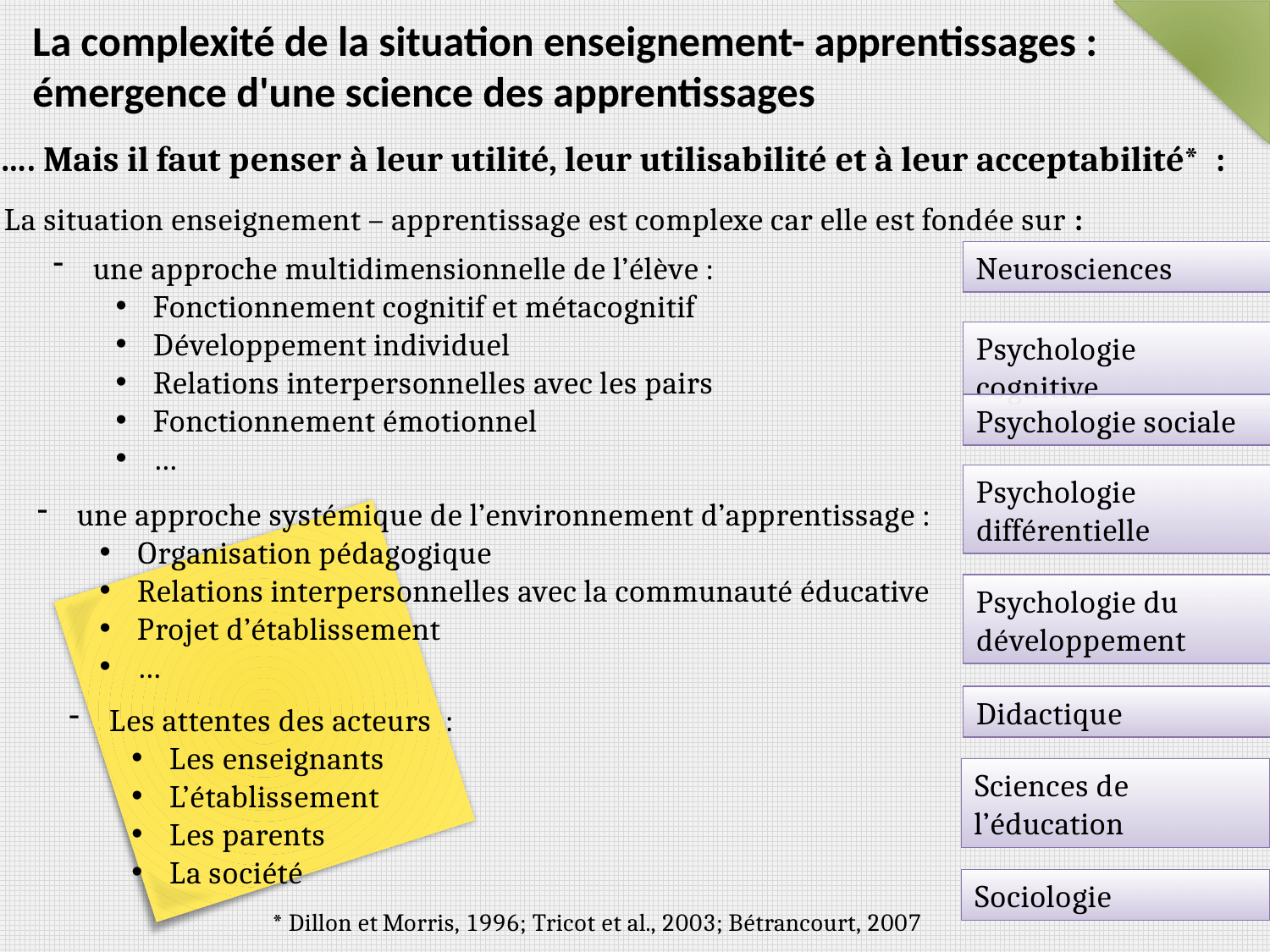

La complexité de la situation enseignement- apprentissages :
émergence d'une science des apprentissages
…. Mais il faut penser à leur utilité, leur utilisabilité et à leur acceptabilité*  :
La situation enseignement – apprentissage est complexe car elle est fondée sur :
une approche multidimensionnelle de l’élève :
Fonctionnement cognitif et métacognitif
Développement individuel
Relations interpersonnelles avec les pairs
Fonctionnement émotionnel
…
Neurosciences
Psychologie cognitive
Psychologie sociale
Psychologie différentielle
Psychologie du développement
Didactique
Sciences de l’éducation
Sociologie
une approche systémique de l’environnement d’apprentissage :
Organisation pédagogique
Relations interpersonnelles avec la communauté éducative
Projet d’établissement
…
Les attentes des acteurs  :
Les enseignants
L’établissement
Les parents
La société
* Dillon et Morris, 1996; Tricot et al., 2003; Bétrancourt, 2007